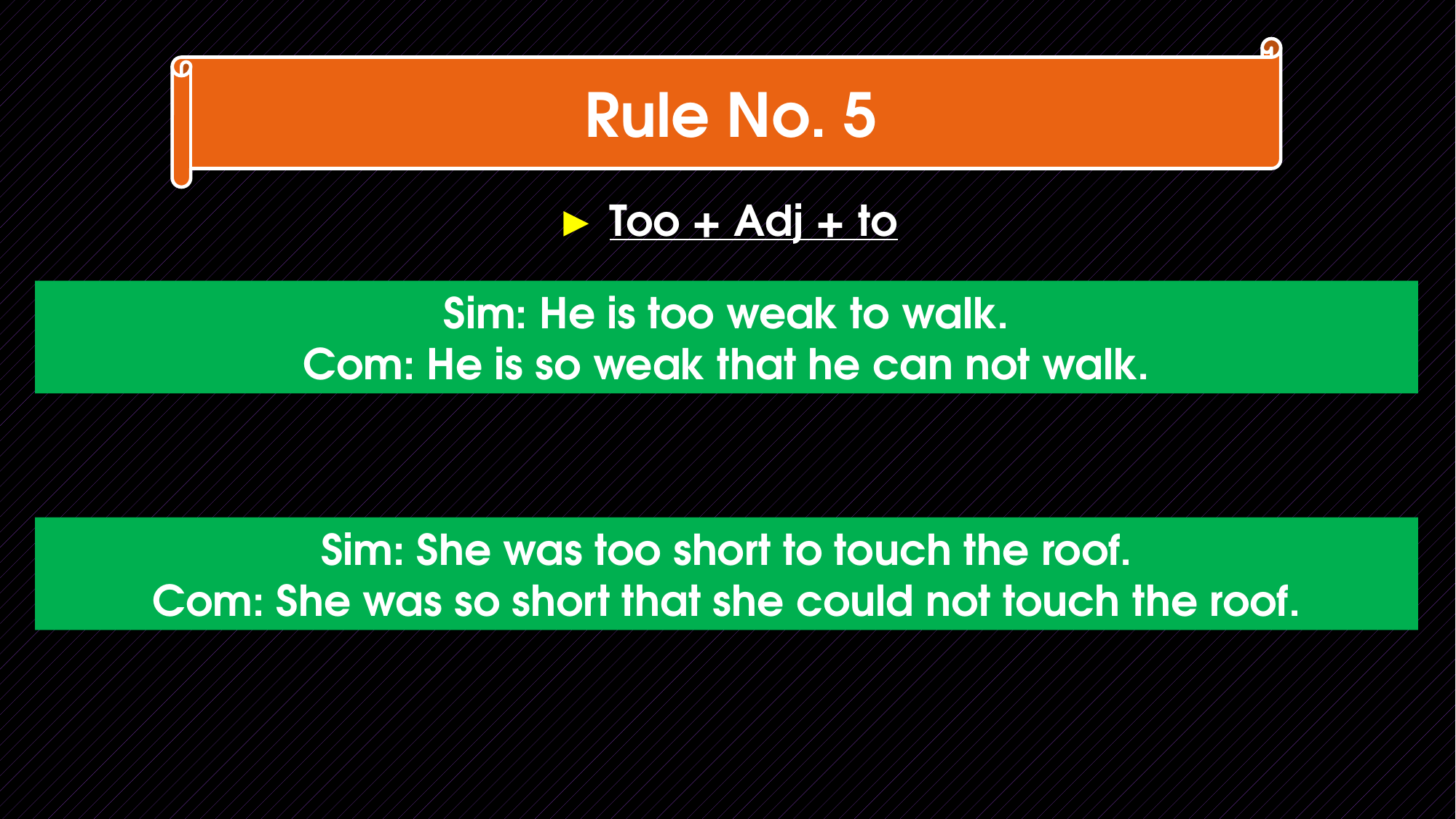

Rule No. 5
► Too + Adj + to
Sim: He is too weak to walk.
Com: He is so weak that he can not walk.
Sim: She was too short to touch the roof.
Com: She was so short that she could not touch the roof.